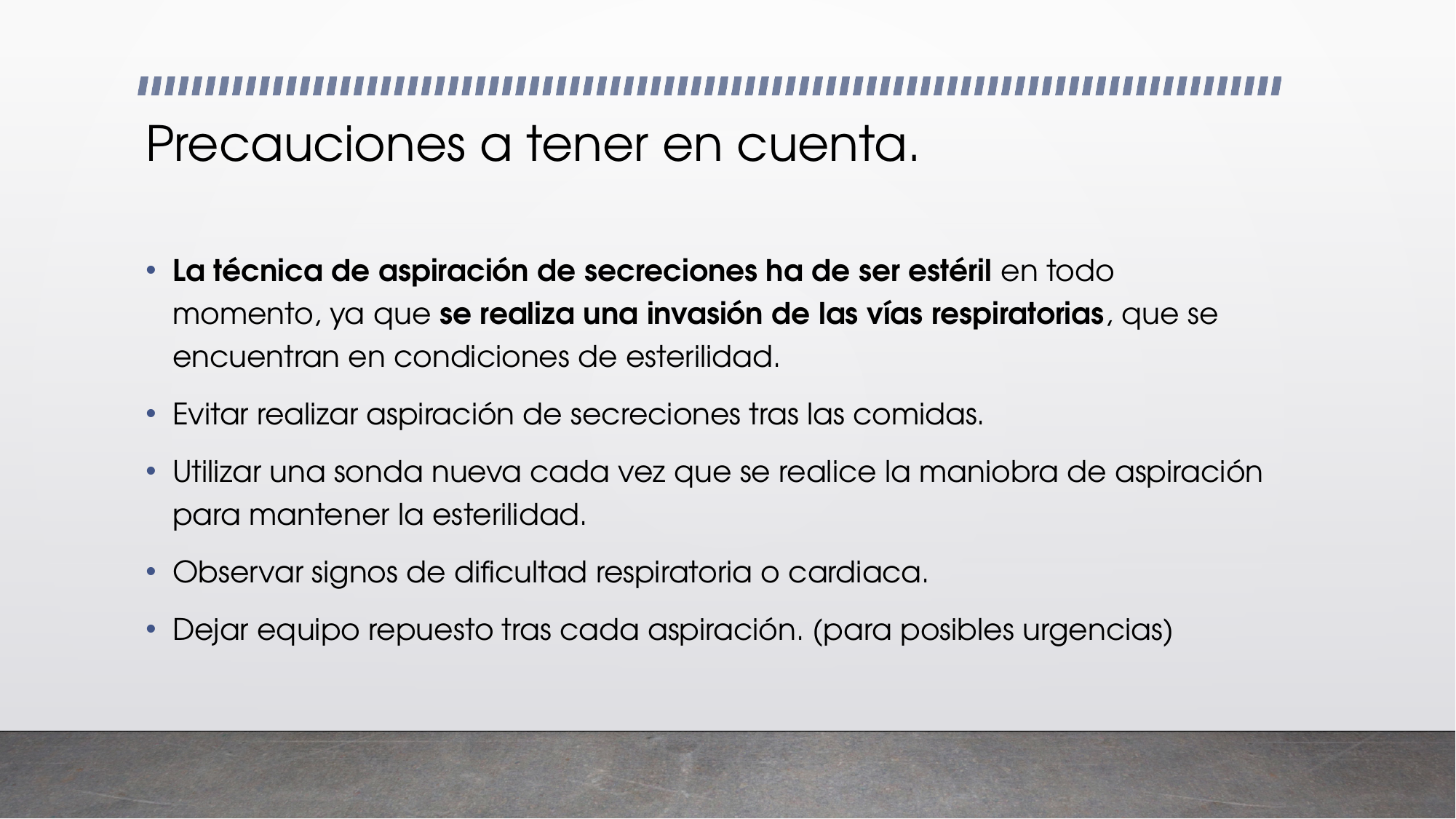

# Precauciones a tener en cuenta.
La técnica de aspiración de secreciones ha de ser estéril en todo momento, ya que se realiza una invasión de las vías respiratorias, que se encuentran en condiciones de esterilidad.
Evitar realizar aspiración de secreciones tras las comidas.
Utilizar una sonda nueva cada vez que se realice la maniobra de aspiración para mantener la esterilidad.
Observar signos de dificultad respiratoria o cardiaca.
Dejar equipo repuesto tras cada aspiración. (para posibles urgencias)